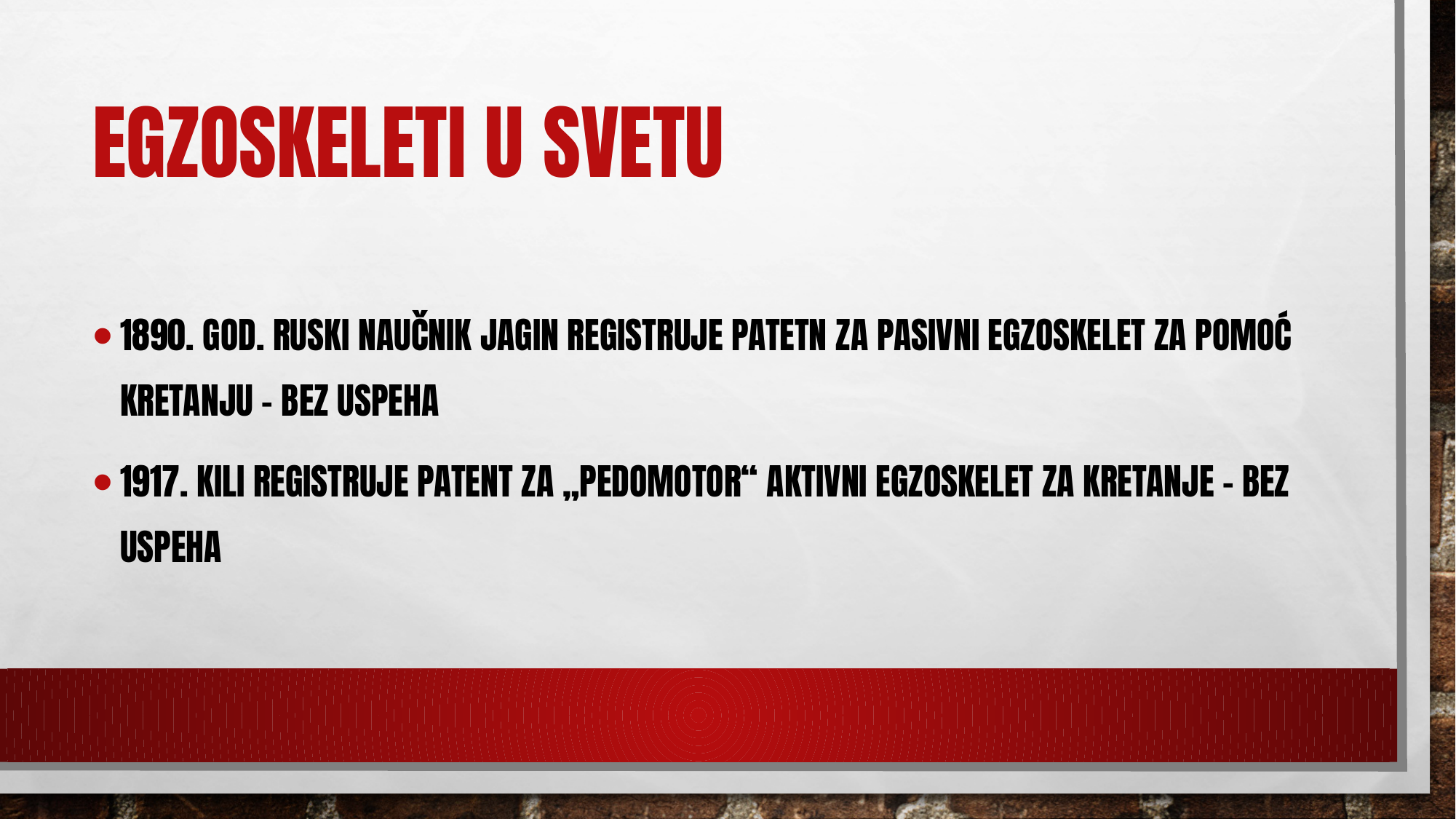

# Egzoskeleti u svetu
1890. god. Ruski naučnik jagin registruje patetn za pasivni egzoskelet za pomoć kretanju – bez uspeha
1917. Kili registruje patent za „pedomotor“ aktivni egzoskelet za kretanje – bez uspeha